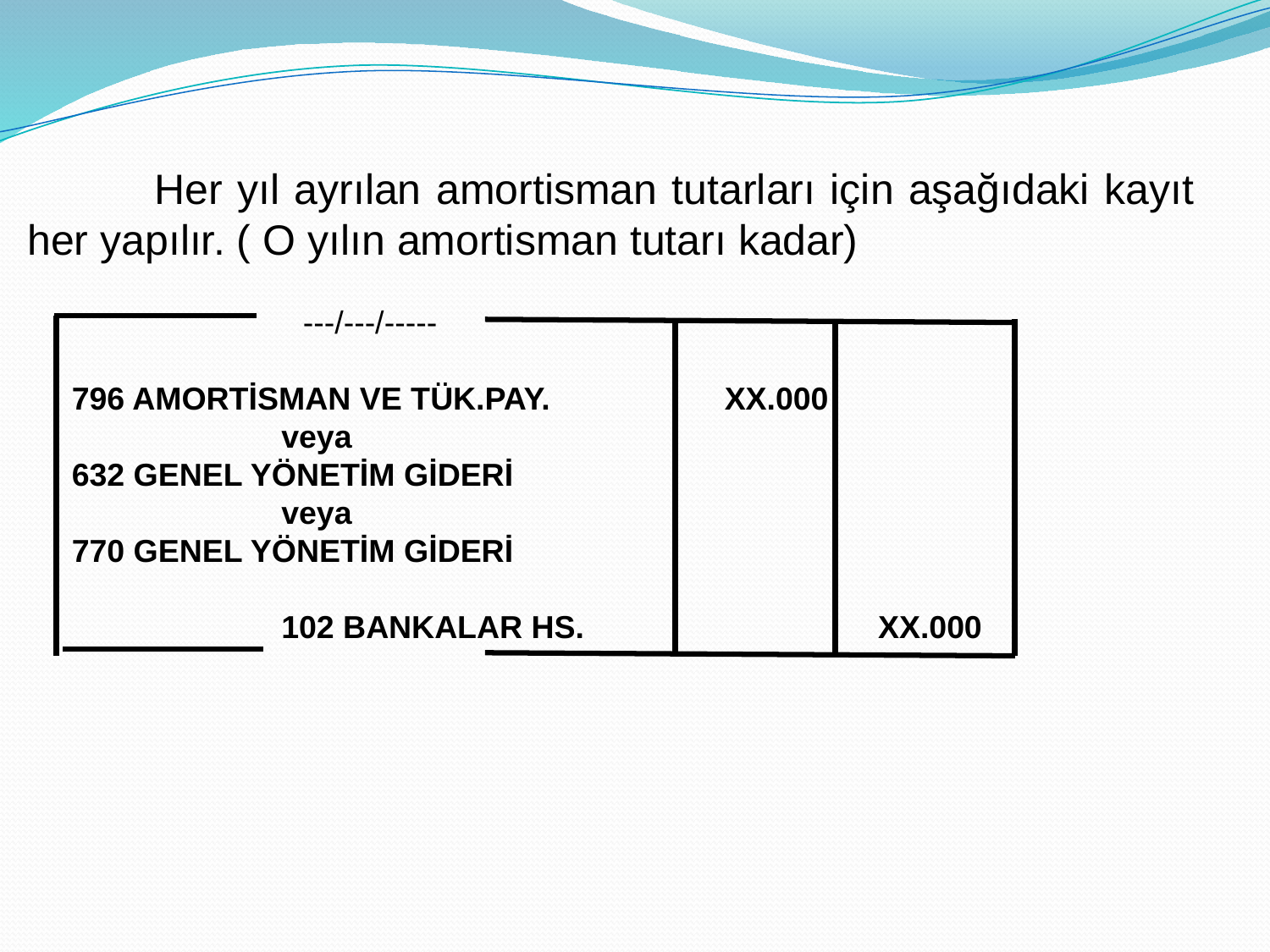

Her yıl ayrılan amortisman tutarları için aşağıdaki kayıt her yapılır. ( O yılın amortisman tutarı kadar)

                               ---/---/-----

     796 AMORTİSMAN VE TÜK.PAY. 	       XX.000
		veya
     632 GENEL YÖNETİM GİDERİ
		veya
     770 GENEL YÖNETİM GİDERİ

		102 BANKALAR HS.		          XX.000